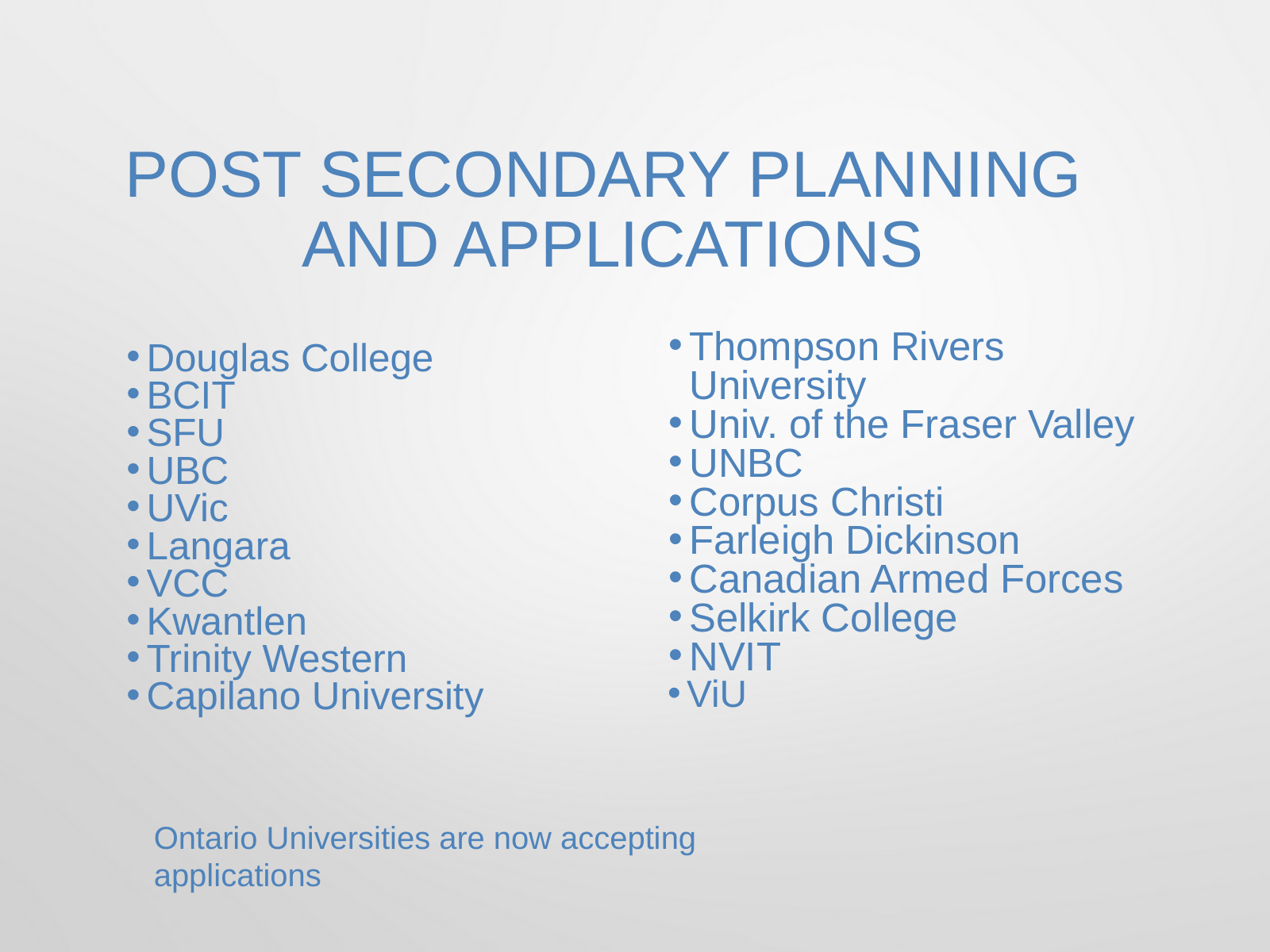

POST SECONDARY PLANNING  AND APPLICATIONS
Thompson Rivers University
Univ. of the Fraser Valley
UNBC
Corpus Christi
Farleigh Dickinson
Canadian Armed Forces
Selkirk College
NVIT
ViU

Douglas College
BCIT
SFU
UBC
UVic
Langara
VCC
Kwantlen
Trinity Western
Capilano University

Ontario Universities are now accepting applications